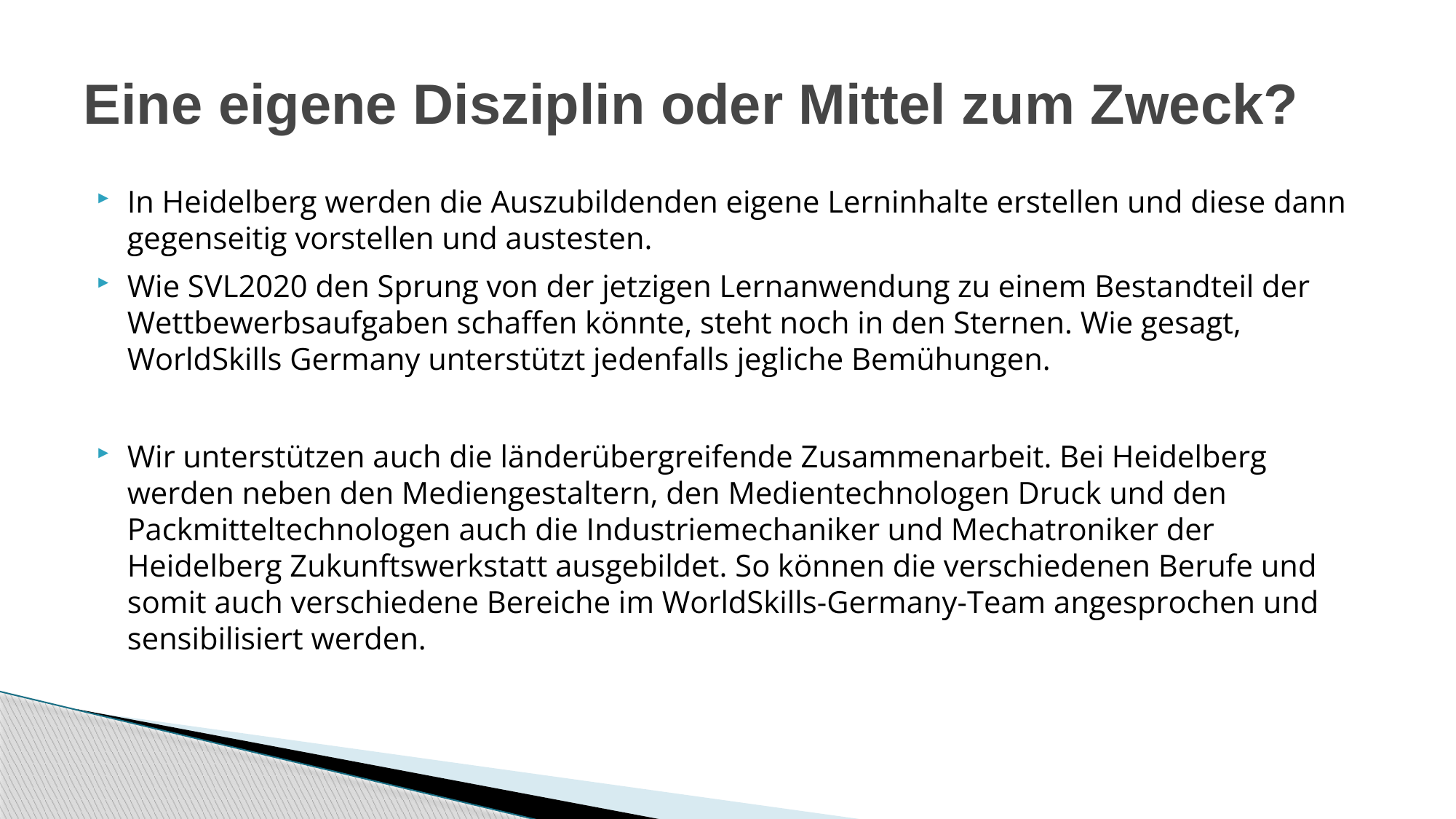

# Eine eigene Disziplin oder Mittel zum Zweck?
In Heidelberg werden die Auszubildenden eigene Lerninhalte erstellen und diese dann gegenseitig vorstellen und austesten.
Wie SVL2020 den Sprung von der jetzigen Lernanwendung zu einem Bestandteil der Wettbewerbsaufgaben schaffen könnte, steht noch in den Sternen. Wie gesagt, WorldSkills Germany unterstützt jedenfalls jegliche Bemühungen.

Wir unterstützen auch die länderübergreifende Zusammenarbeit. Bei Heidelberg werden neben den Mediengestaltern, den Medientechnologen Druck und den Packmitteltechnologen auch die Industriemechaniker und Mechatroniker der Heidelberg Zukunftswerkstatt ausgebildet. So können die verschiedenen Berufe und somit auch verschiedene Bereiche im WorldSkills-Germany-Team angesprochen und sensibilisiert werden.